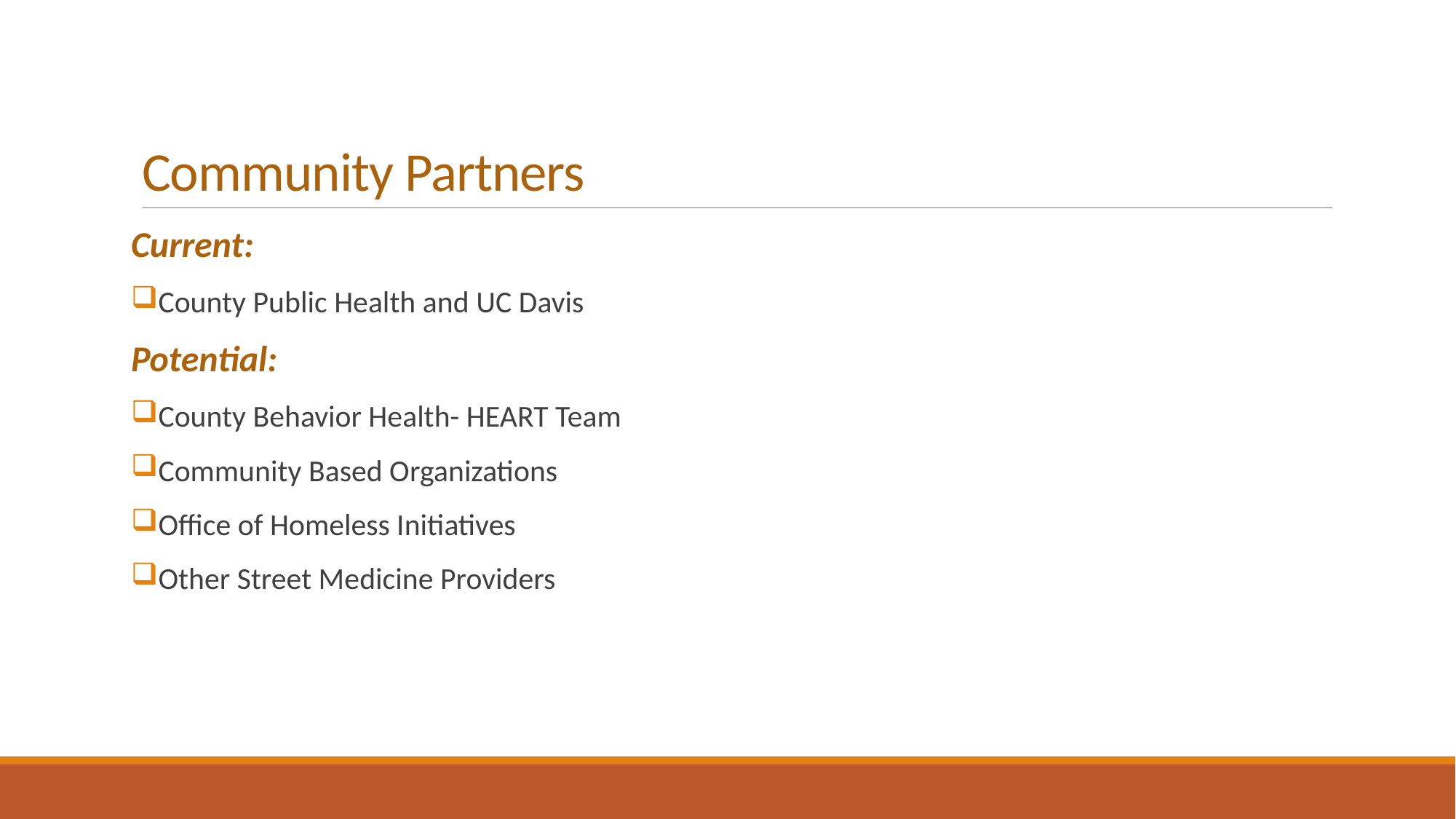

# Community Partners
Current:
County Public Health and UC Davis
Potential:
County Behavior Health- HEART Team
Community Based Organizations
Office of Homeless Initiatives
Other Street Medicine Providers